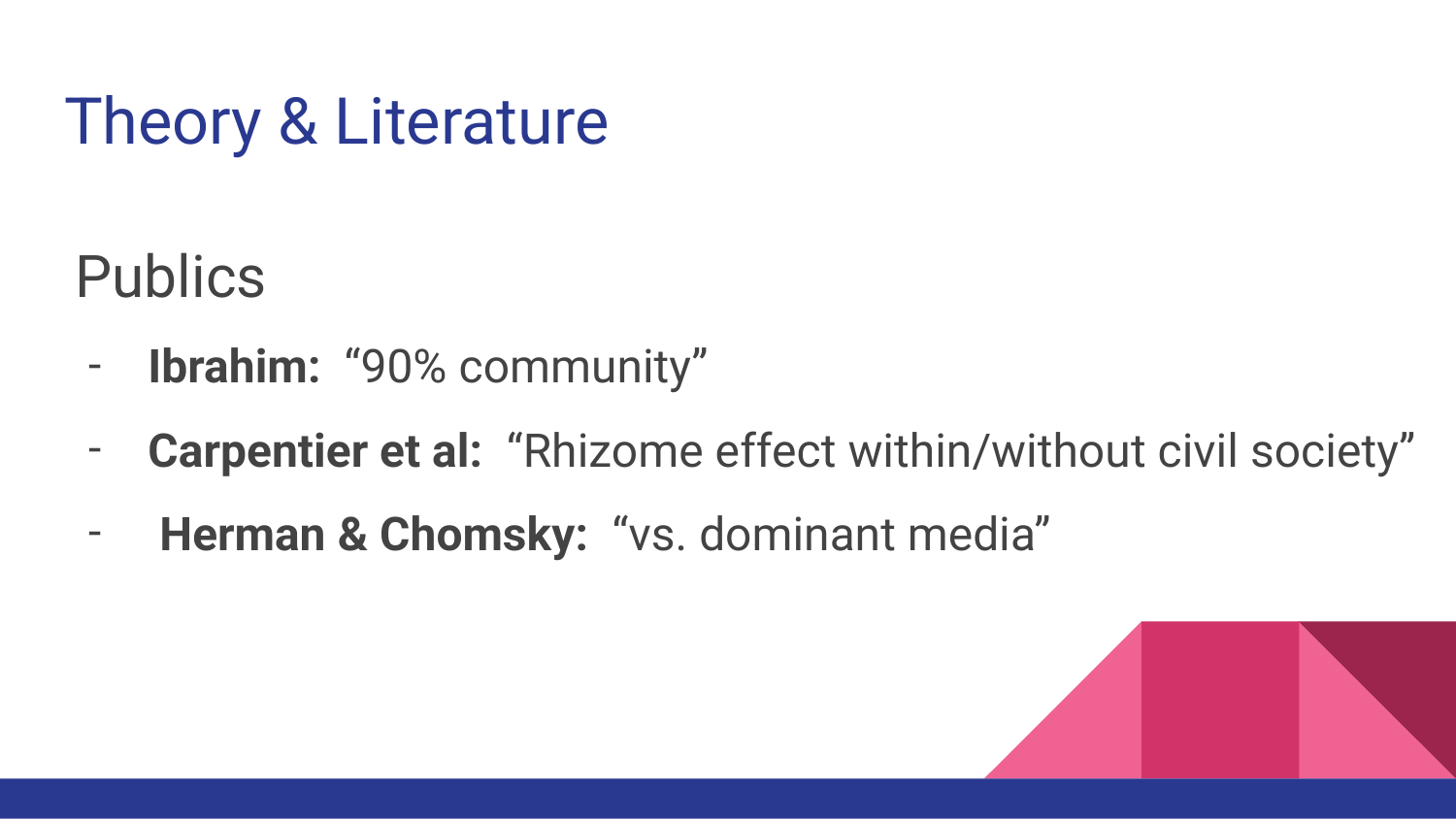

# Theory & Literature
Publics
Ibrahim:  “90% community”
Carpentier et al:  “Rhizome effect within/without civil society”
 Herman & Chomsky:  “vs. dominant media”